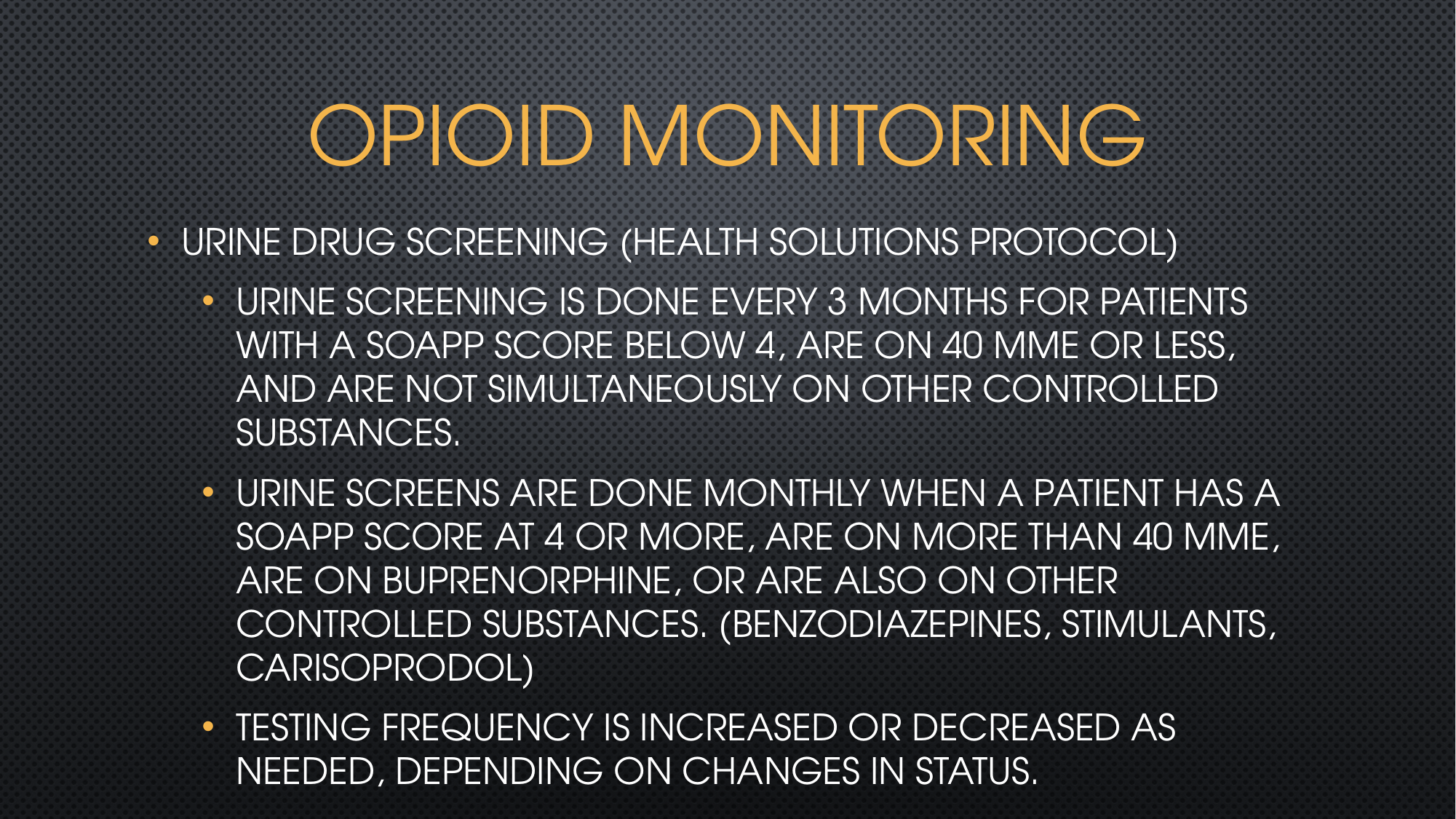

# Opioid Monitoring
Urine Drug Screening (Health Solutions protocol)
Urine screening is done every 3 months for patients with a SOAPP score below 4, are on 40 MME or less, and are not simultaneously on other controlled substances.
Urine screens are done monthly when a patient has a SOAPP score at 4 or more, are on more than 40 MME, are on buprenorphine, or are also on other controlled substances. (benzodiazepines, stimulants, carisoprodol)
Testing frequency is increased or decreased as needed, depending on changes in status.